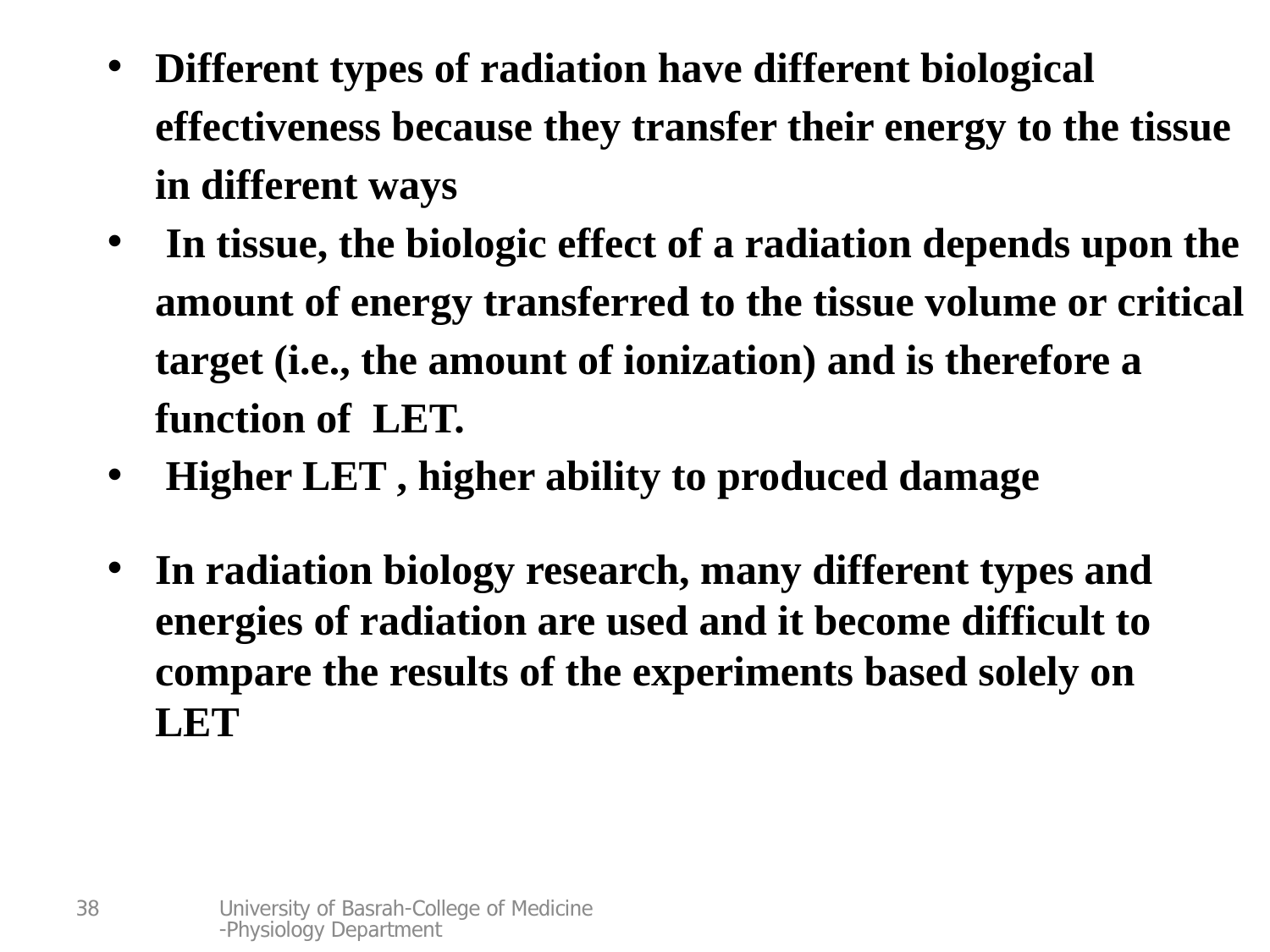

Different types of radiation have different biological effectiveness because they transfer their energy to the tissue in different ways
 In tissue, the biologic effect of a radiation depends upon the amount of energy transferred to the tissue volume or critical target (i.e., the amount of ionization) and is therefore a function of  LET.
 Higher LET , higher ability to produced damage
In radiation biology research, many different types and energies of radiation are used and it become difficult to compare the results of the experiments based solely on LET
38
University of Basrah-College of Medicine-Physiology Department